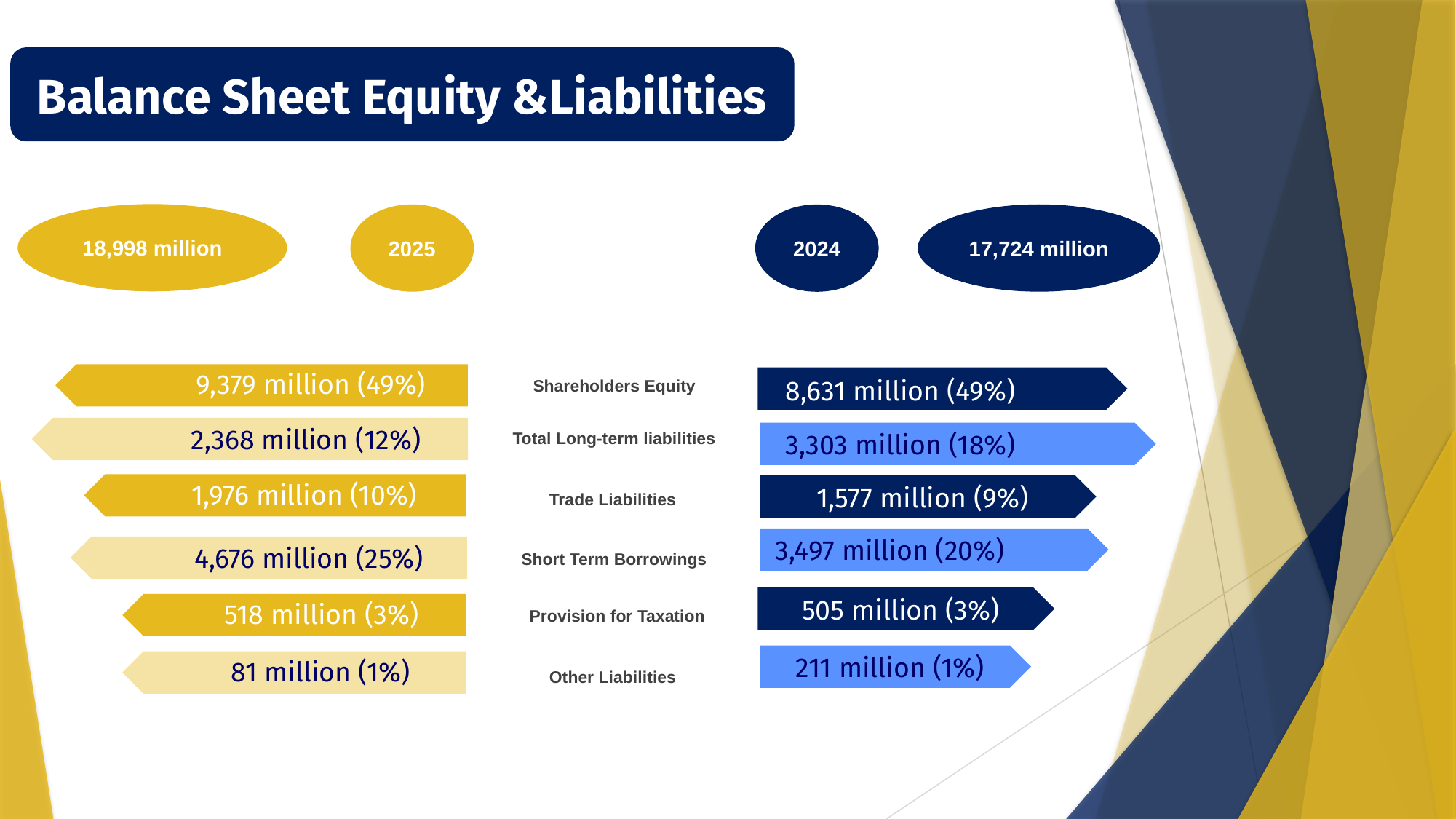

Balance Sheet Equity &Liabilities
18,998 million
2025
17,724 million
2024
 9,379 million (49%)

8,631 million (49%)
Shareholders Equity
              2,368 million (12%)
3,303 million (18%)

Total Long-term liabilities
          1,976 million (10%)

1,577 million (9%)
Trade Liabilities
 3,497 million (20%)
    4,676 million (25%)

Short Term Borrowings
505 million (3%)
   518 million (3%)

Provision for Taxation
211 million (1%)
   81 million (1%)

Other Liabilities